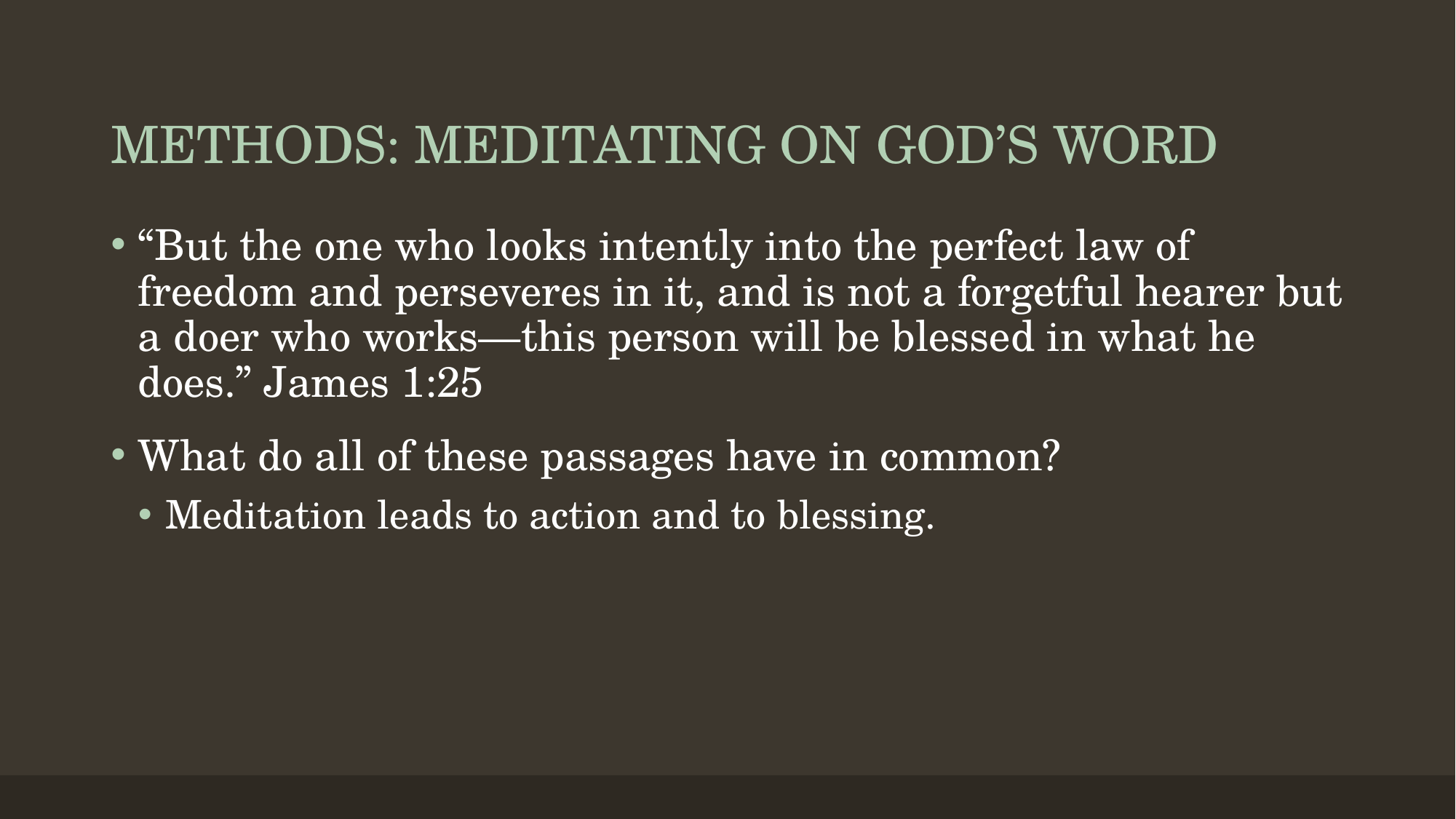

# METHODS: MEDITATING ON GOD’S WORD
“But the one who looks intently into the perfect law of freedom and perseveres in it, and is not a forgetful hearer but a doer who works—this person will be blessed in what he does.” James 1:25
What do all of these passages have in common?
Meditation leads to action and to blessing.